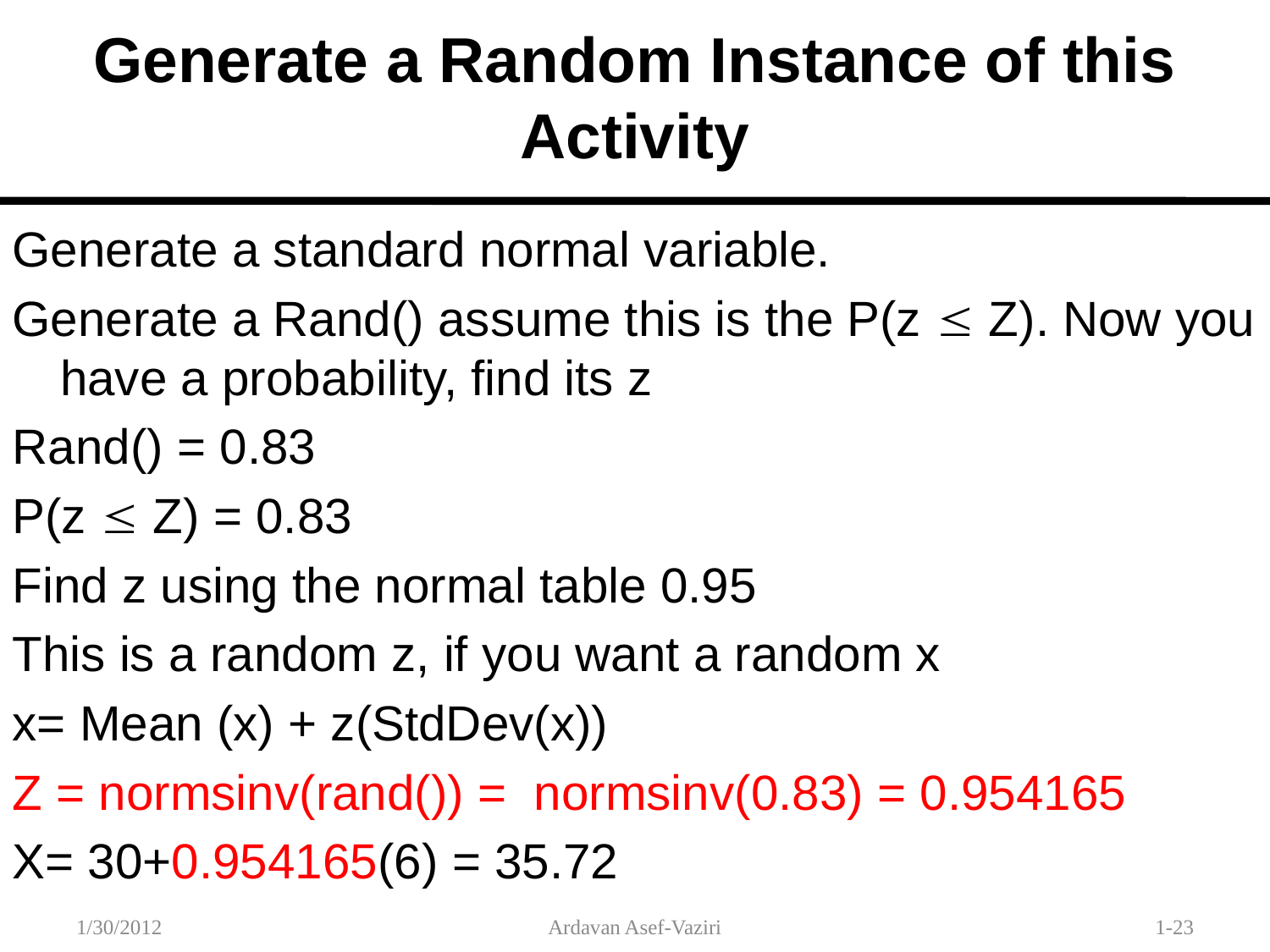

# Generate a Random Instance of this Activity
Generate a standard normal variable.
Generate a Rand() assume this is the P(z ≤ Z). Now you have a probability, find its z
Rand() = 0.83
P(z ≤ Z) = 0.83
Find z using the normal table 0.95
This is a random z, if you want a random x
x= Mean (x) + z(StdDev(x))
Z = normsinv(rand()) =  normsinv(0.83) = 0.954165
X= 30+0.954165(6) = 35.72

1/30/2012
Ardavan Asef-Vaziri
1-23